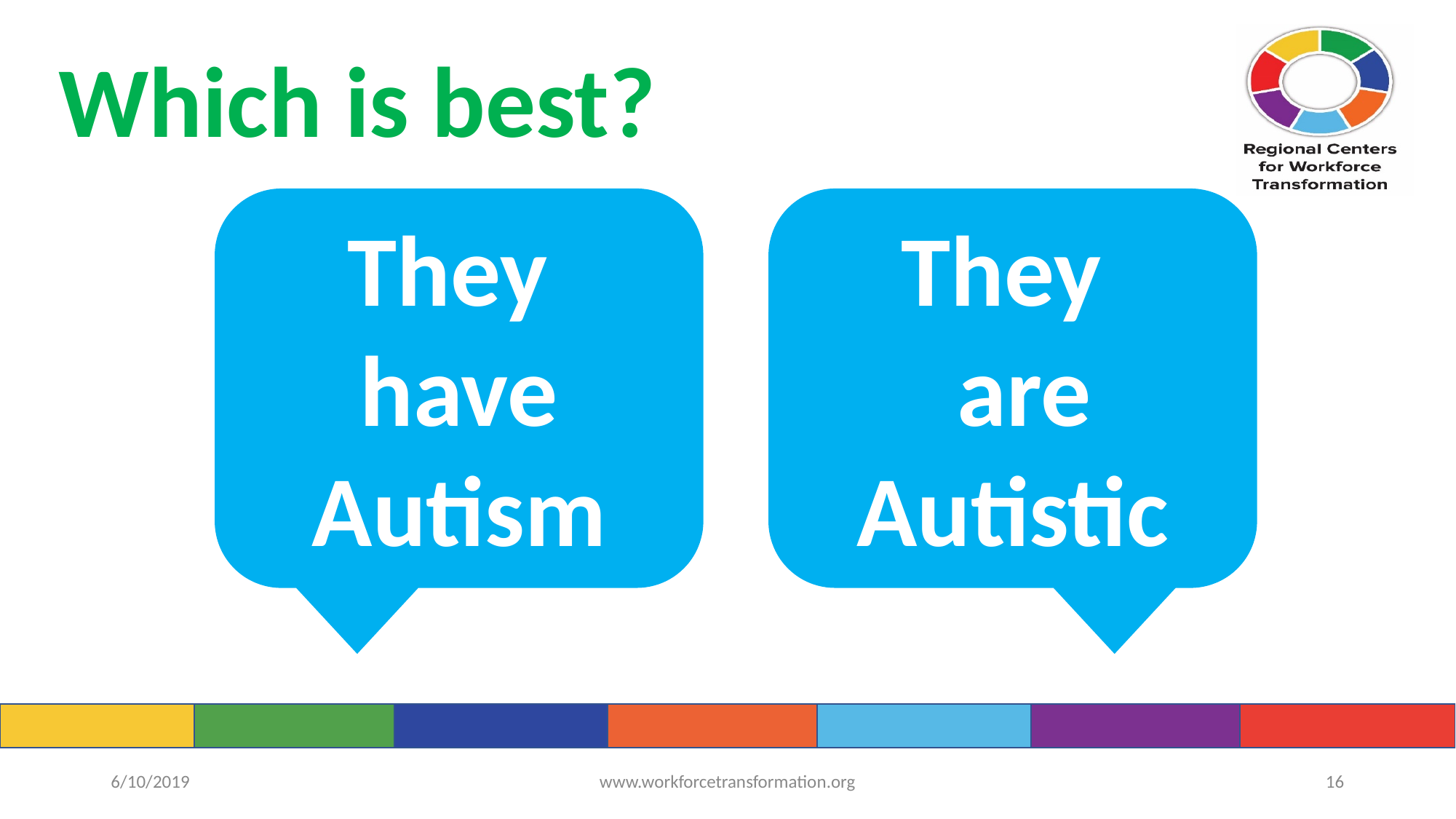

Which is best?

They  have Autism
They
 are Autistic
6/10/2019
www.workforcetransformation.org
16